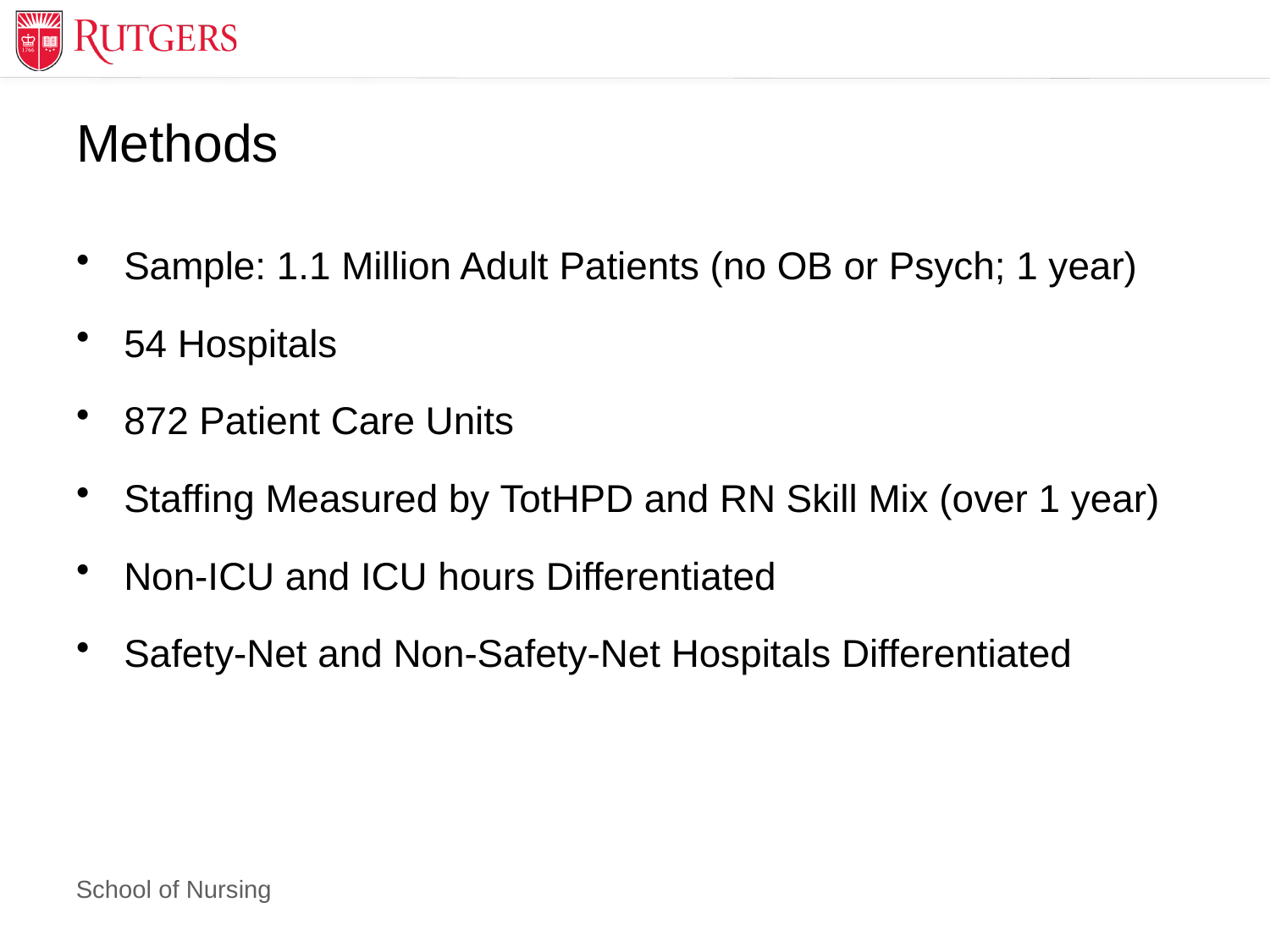

# Methods
Sample: 1.1 Million Adult Patients (no OB or Psych; 1 year)
54 Hospitals
872 Patient Care Units
Staffing Measured by TotHPD and RN Skill Mix (over 1 year)
Non-ICU and ICU hours Differentiated
Safety-Net and Non-Safety-Net Hospitals Differentiated